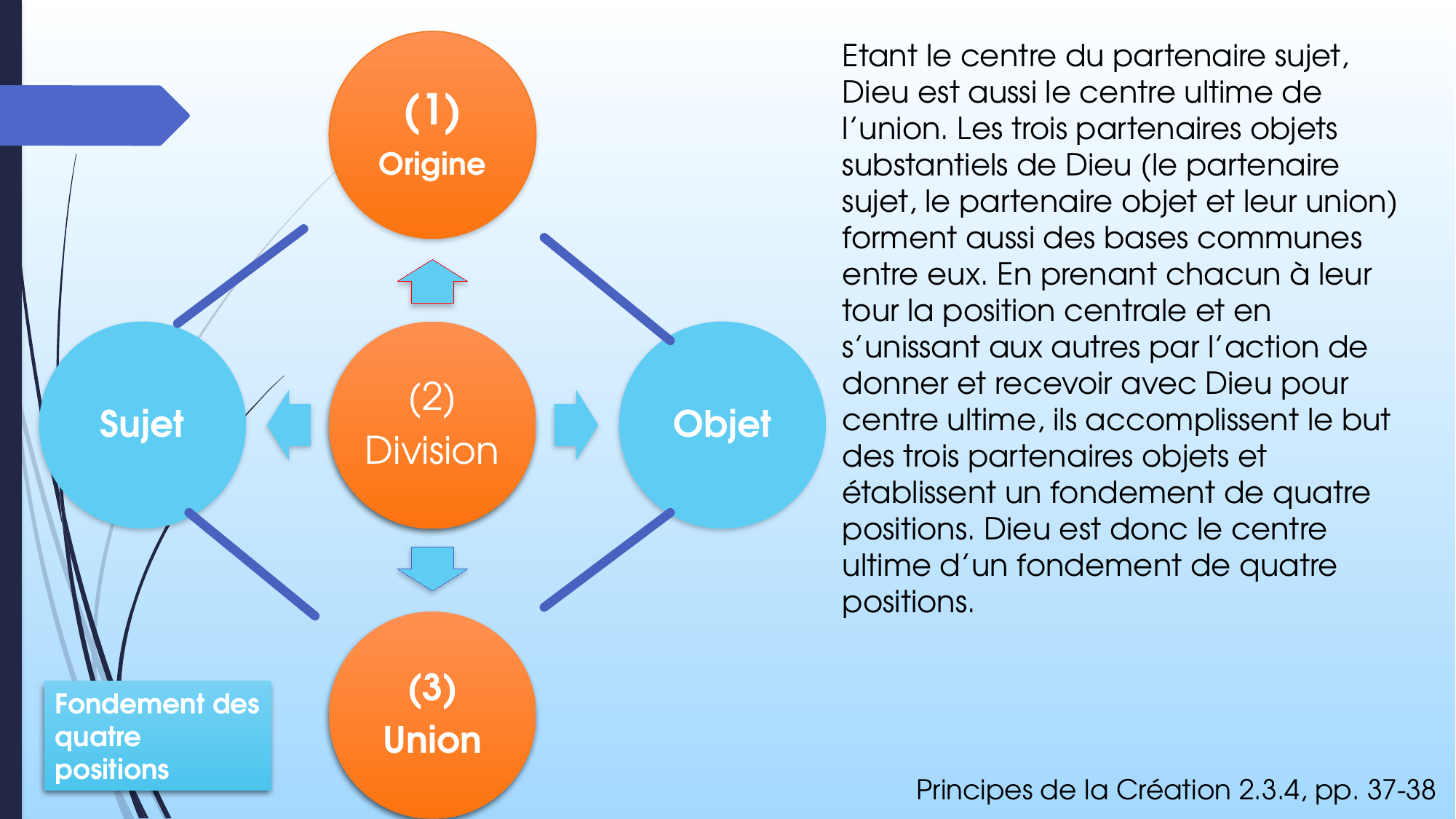

Etant le centre du partenaire sujet, Dieu est aussi le centre ultime de l’union. Les trois partenaires objets substantiels de Dieu (le partenaire sujet, le partenaire objet et leur union) forment aussi des bases communes entre eux. En prenant chacun à leur tour la position centrale et en s’unissant aux autres par l’action de donner et recevoir avec Dieu pour centre ultime, ils accomplissent le but des trois partenaires objets et établissent un fondement de quatre positions. Dieu est donc le centre ultime d’un fondement de quatre positions.
(2)
Division

(1)
Origine

Objet

(3)
Union

Sujet
Fondement des quatre positions
Principes de la Création 2.3.4, pp. 37-38